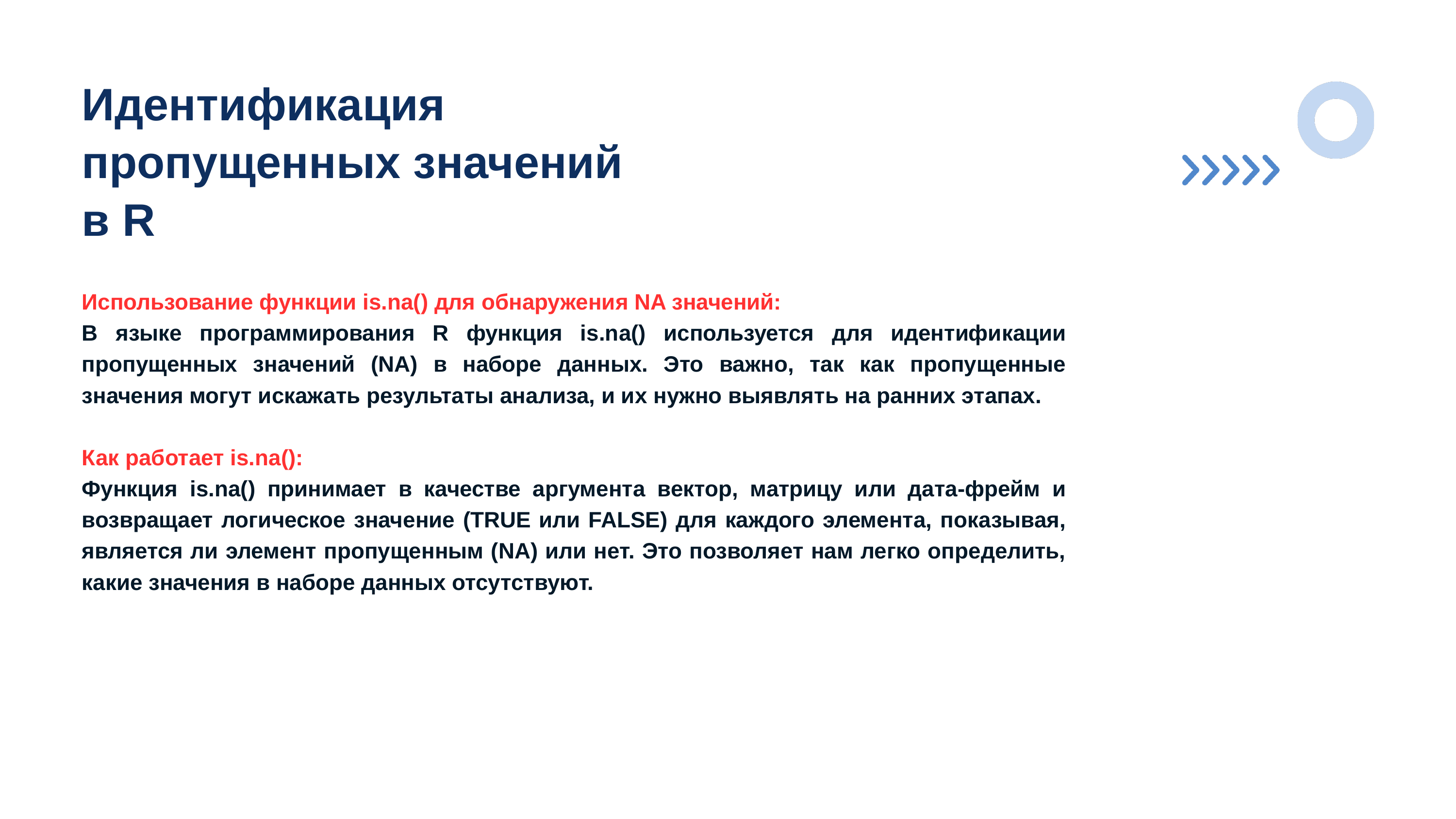

Идентификация пропущенных значений в R

Использование функции is.na() для обнаружения NA значений:
В языке программирования R функция is.na() используется для идентификации пропущенных значений (NA) в наборе данных. Это важно, так как пропущенные значения могут искажать результаты анализа, и их нужно выявлять на ранних этапах.

Как работает is.na():
Функция is.na() принимает в качестве аргумента вектор, матрицу или дата-фрейм и возвращает логическое значение (TRUE или FALSE) для каждого элемента, показывая, является ли элемент пропущенным (NA) или нет. Это позволяет нам легко определить, какие значения в наборе данных отсутствуют.